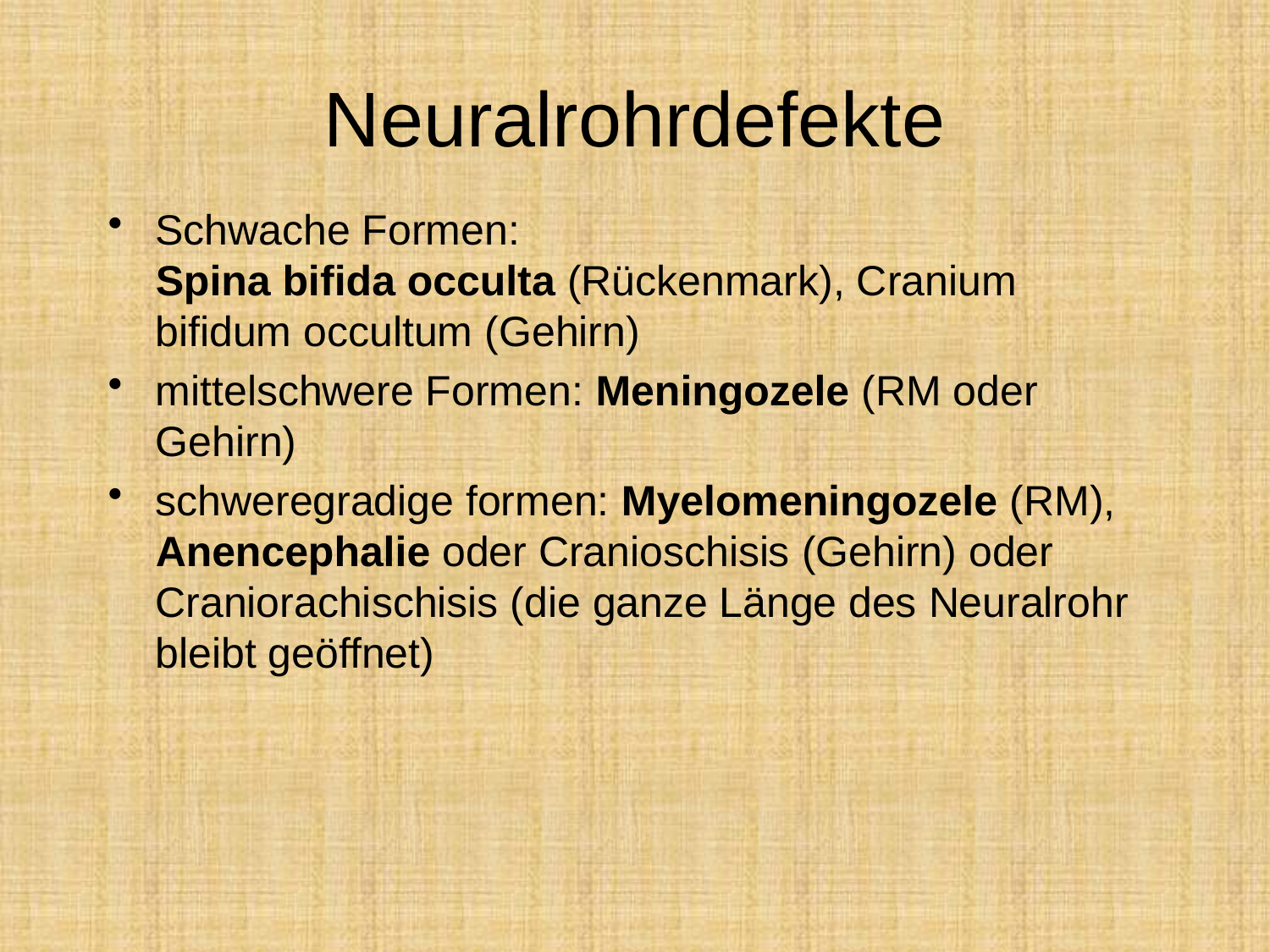

# Neuralrohrdefekte
Schwache Formen:
Spina bifida occulta (Rückenmark), Cranium bifidum occultum (Gehirn)
mittelschwere Formen: Meningozele (RM oder Gehirn)
schweregradige formen: Myelomeningozele (RM), Anencephalie oder Cranioschisis (Gehirn) oder Craniorachischisis (die ganze Länge des Neuralrohr bleibt geöffnet)